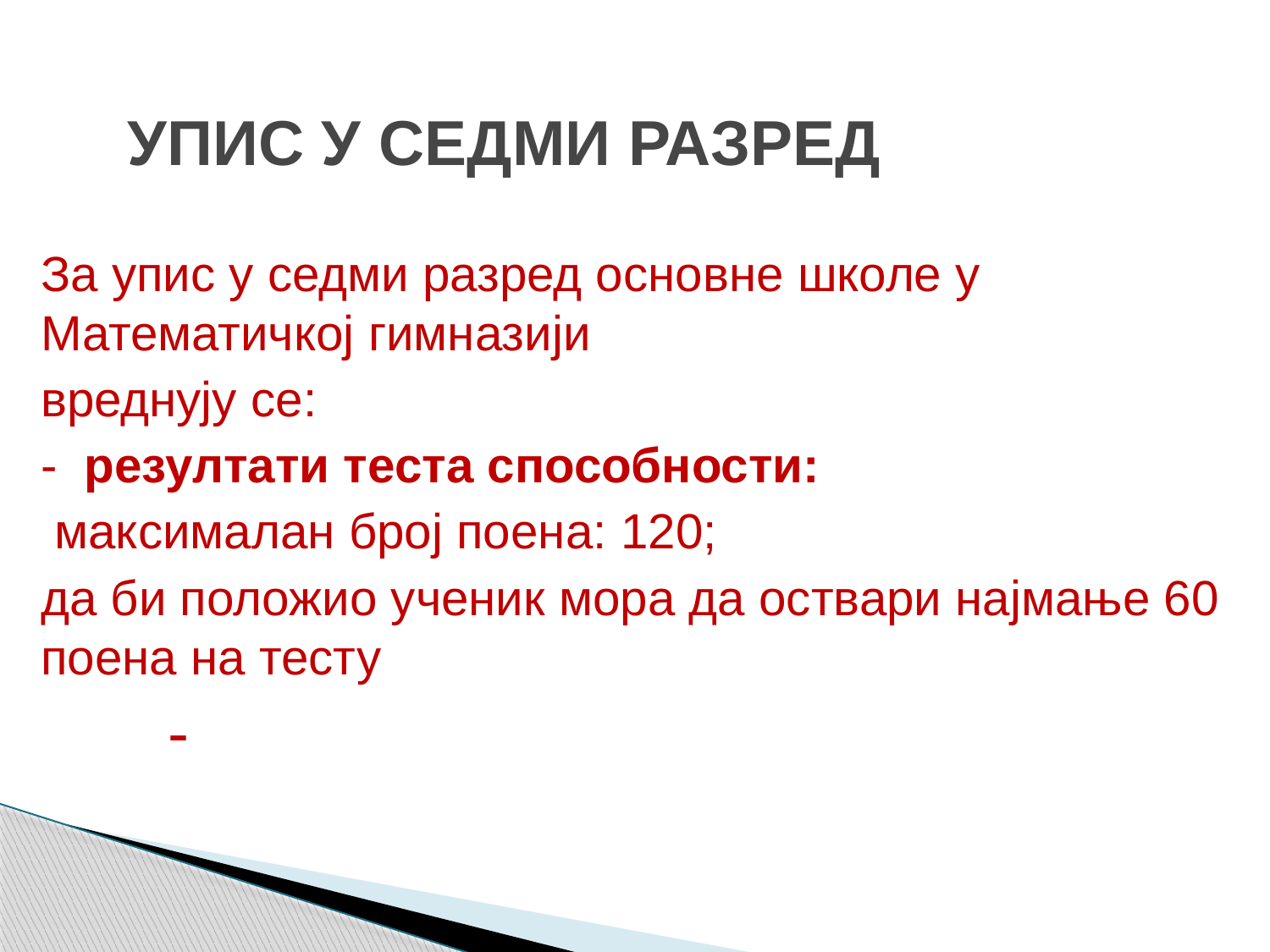

# УПИС У СЕДМИ РАЗРЕД
За упис у седми разред основне школе у  Математичкој гимназији
вреднују се:
-  резултати теста способности:
 максималан број поена: 120;
да би положио ученик мора да оствари најмање 60 поена на тесту
	-